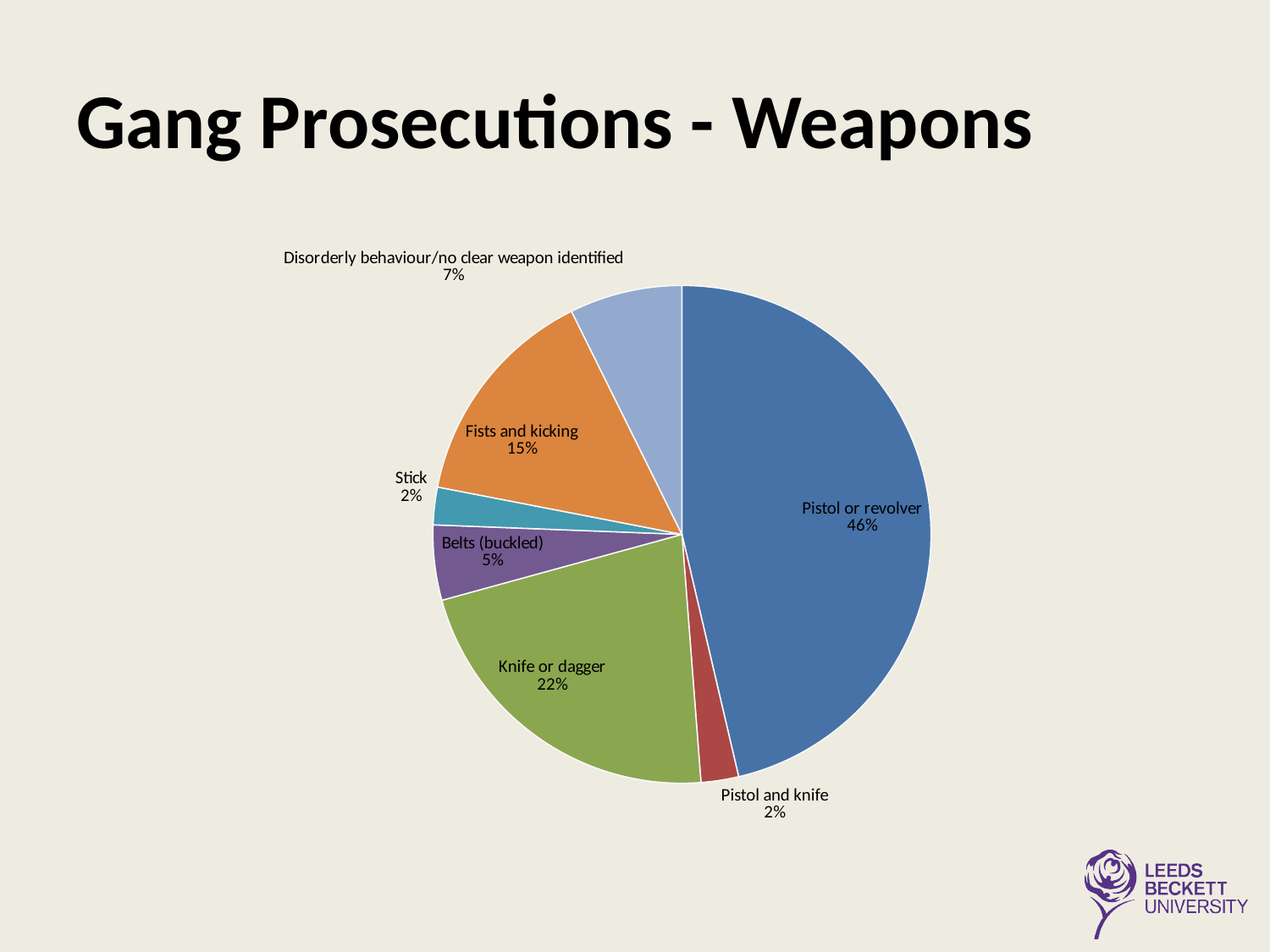

# Gang Prosecutions - Weapons

### Chart

| Category |  |
|---|---|
| Pistol or revolver | 19.0 |
| Pistol and knife | 1.0 |
| Knife or dagger | 9.0 |
| Belts (buckled) | 2.0 |
| Stick | 1.0 |
| Fists and kicking | 6.0 |
| Disorderly behaviour/no clear weapon identified | 3.0 |